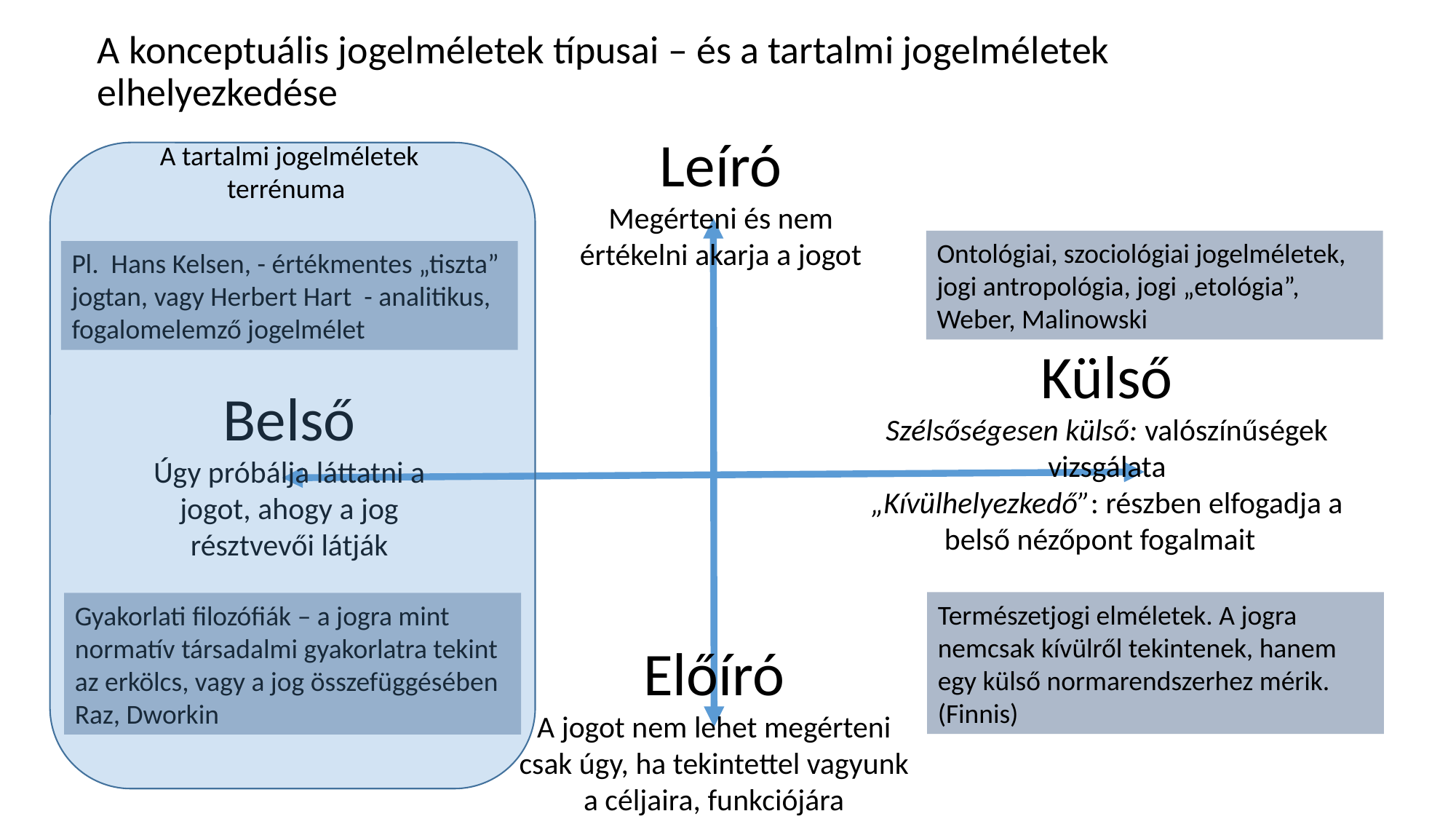

# A konceptuális jogelméletek típusai – és a tartalmi jogelméletek elhelyezkedése
Leíró
Megérteni és nem értékelni akarja a jogot
A tartalmi jogelméletek terrénuma

Ontológiai, szociológiai jogelméletek, jogi antropológia, jogi „etológia”, Weber, Malinowski
Pl.  Hans Kelsen, - értékmentes „tiszta” jogtan, vagy Herbert Hart  - analitikus, fogalomelemző jogelmélet
Külső
Szélsőségesen külső: valószínűségek vizsgálata
„Kívülhelyezkedő”: részben elfogadja a belső nézőpont fogalmait
Belső
Úgy próbálja láttatni a jogot, ahogy a jog résztvevői látják
Természetjogi elméletek. A jogra nemcsak kívülről tekintenek, hanem egy külső normarendszerhez mérik. (Finnis)
Gyakorlati filozófiák – a jogra mint normatív társadalmi gyakorlatra tekint az erkölcs, vagy a jog összefüggésében
Raz, Dworkin
Előíró
A jogot nem lehet megérteni csak úgy, ha tekintettel vagyunk a céljaira, funkciójára